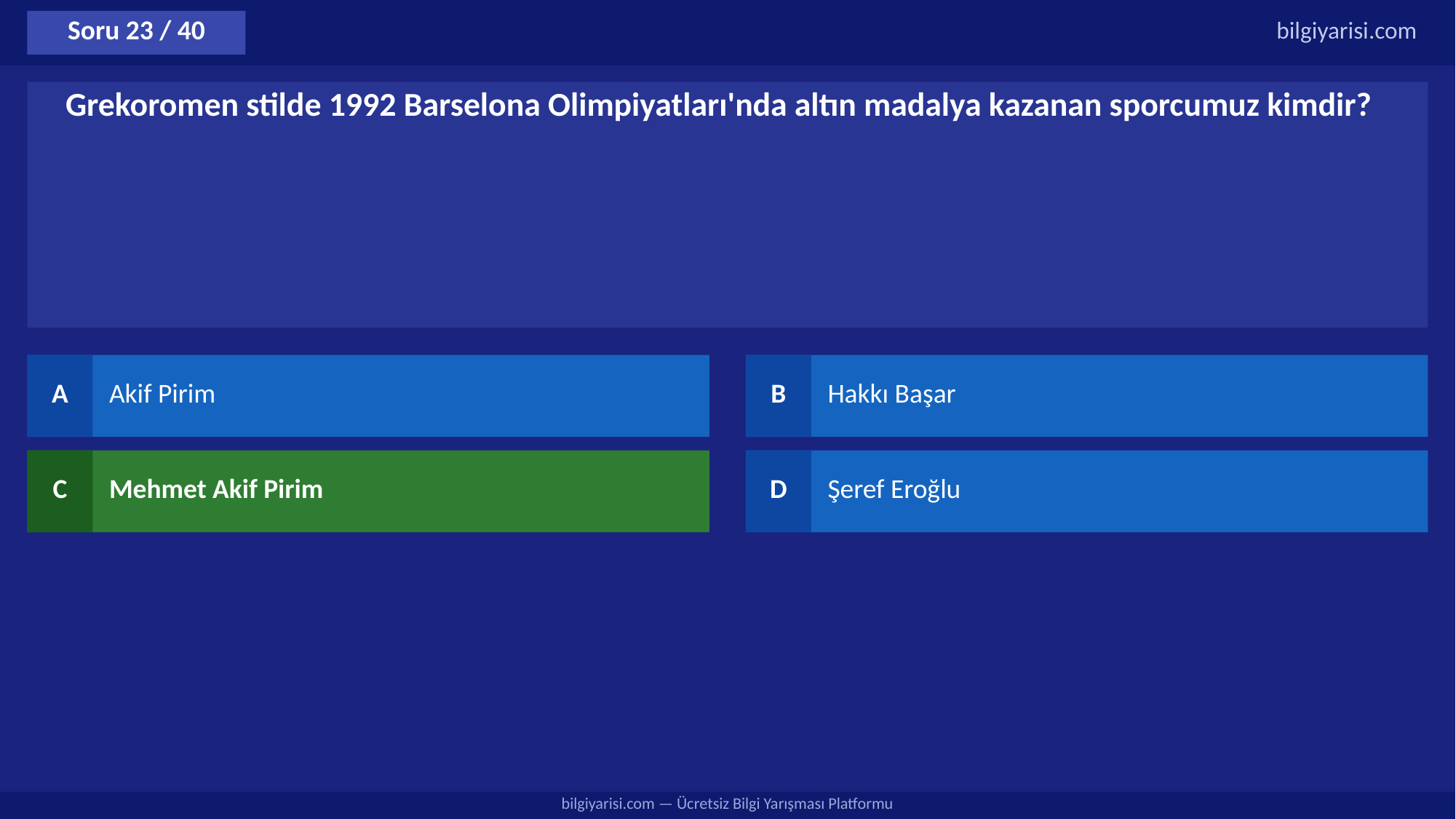

Soru 23 / 40
bilgiyarisi.com

Grekoromen stilde 1992 Barselona Olimpiyatları'nda altın madalya kazanan sporcumuz kimdir?

A
Akif Pirim

B
Hakkı Başar

C
Mehmet Akif Pirim

D
Şeref Eroğlu
bilgiyarisi.com — Ücretsiz Bilgi Yarışması Platformu